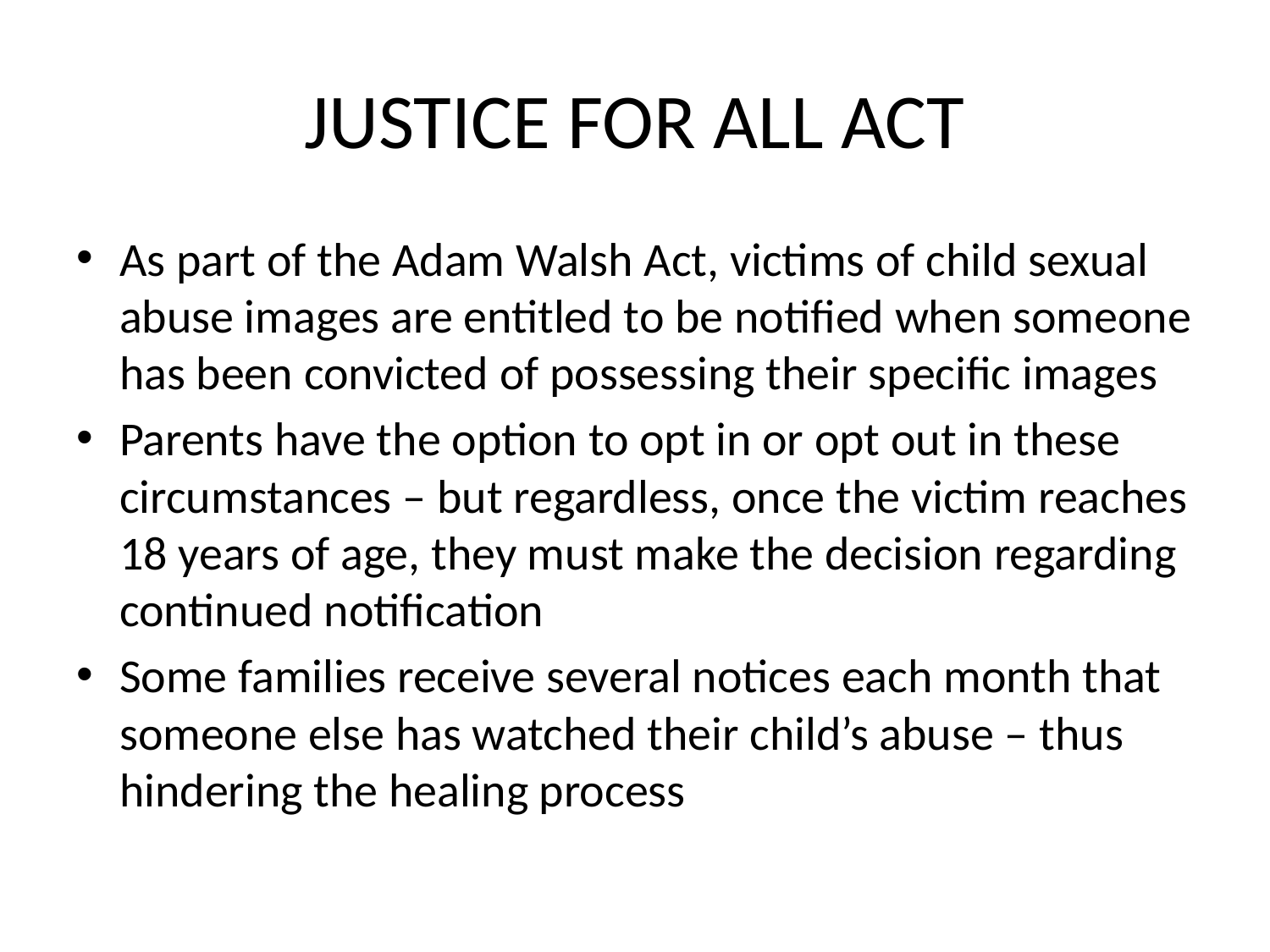

# JUSTICE FOR ALL ACT
As part of the Adam Walsh Act, victims of child sexual abuse images are entitled to be notified when someone has been convicted of possessing their specific images
Parents have the option to opt in or opt out in these circumstances – but regardless, once the victim reaches 18 years of age, they must make the decision regarding continued notification
Some families receive several notices each month that someone else has watched their child’s abuse – thus hindering the healing process